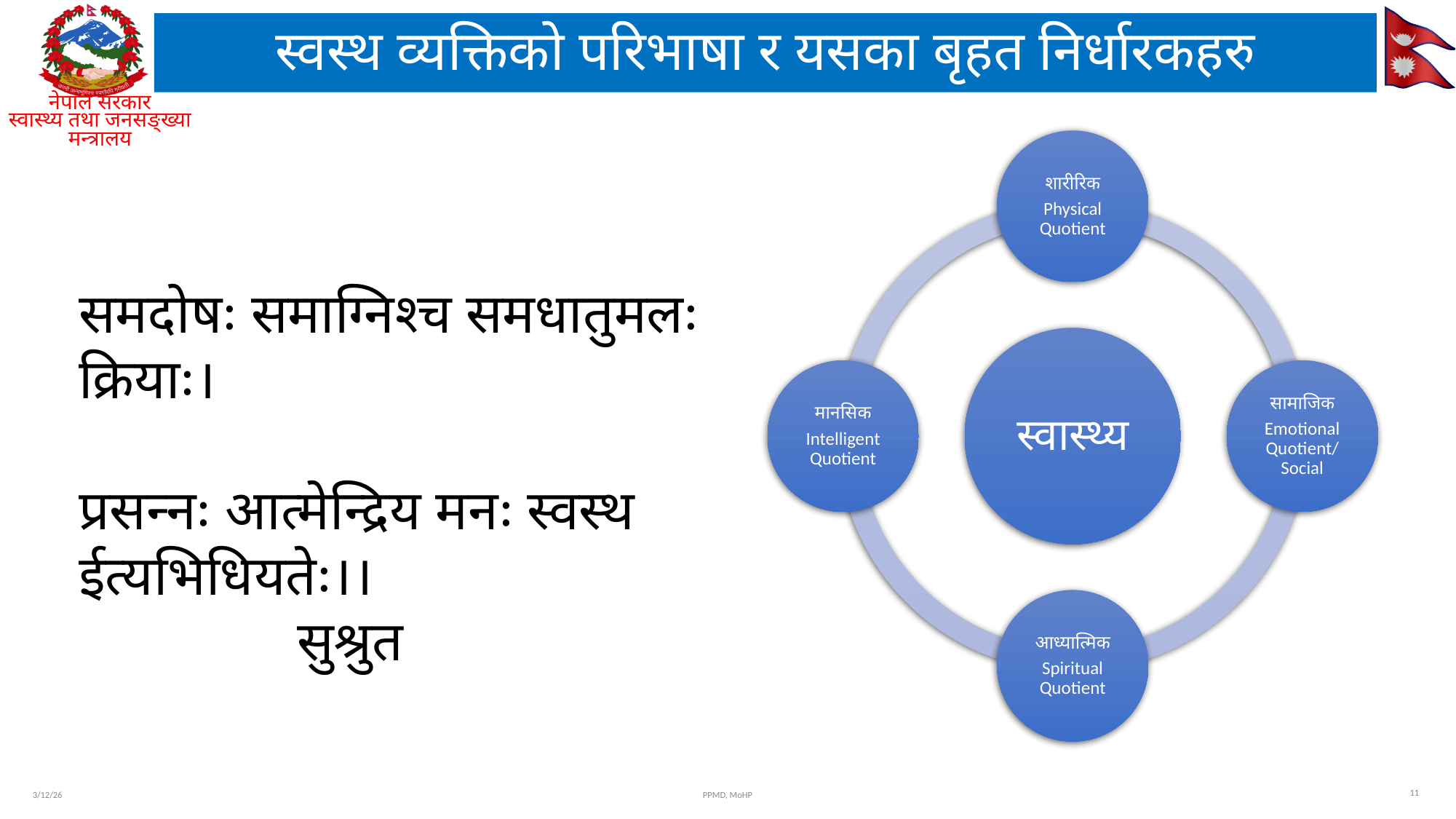

# स्वस्थ व्यक्तिको परिभाषा र यसका बृहत निर्धारकहरु
स्वास्थ्य
शारीरिक
Physical Quotient
सामाजिक
Emotional Quotient/ Social
आध्यात्मिक
Spiritual Quotient
मानसिक
Intelligent Quotient
समदोषः समाग्निश्च समधातुमलः क्रियाः।

प्रसन्नः आत्मेन्द्रिय मनः स्वस्थ ईत्यभिधियतेः।।    				सुश्रुत

11
3/12/26
PPMD, MoHP